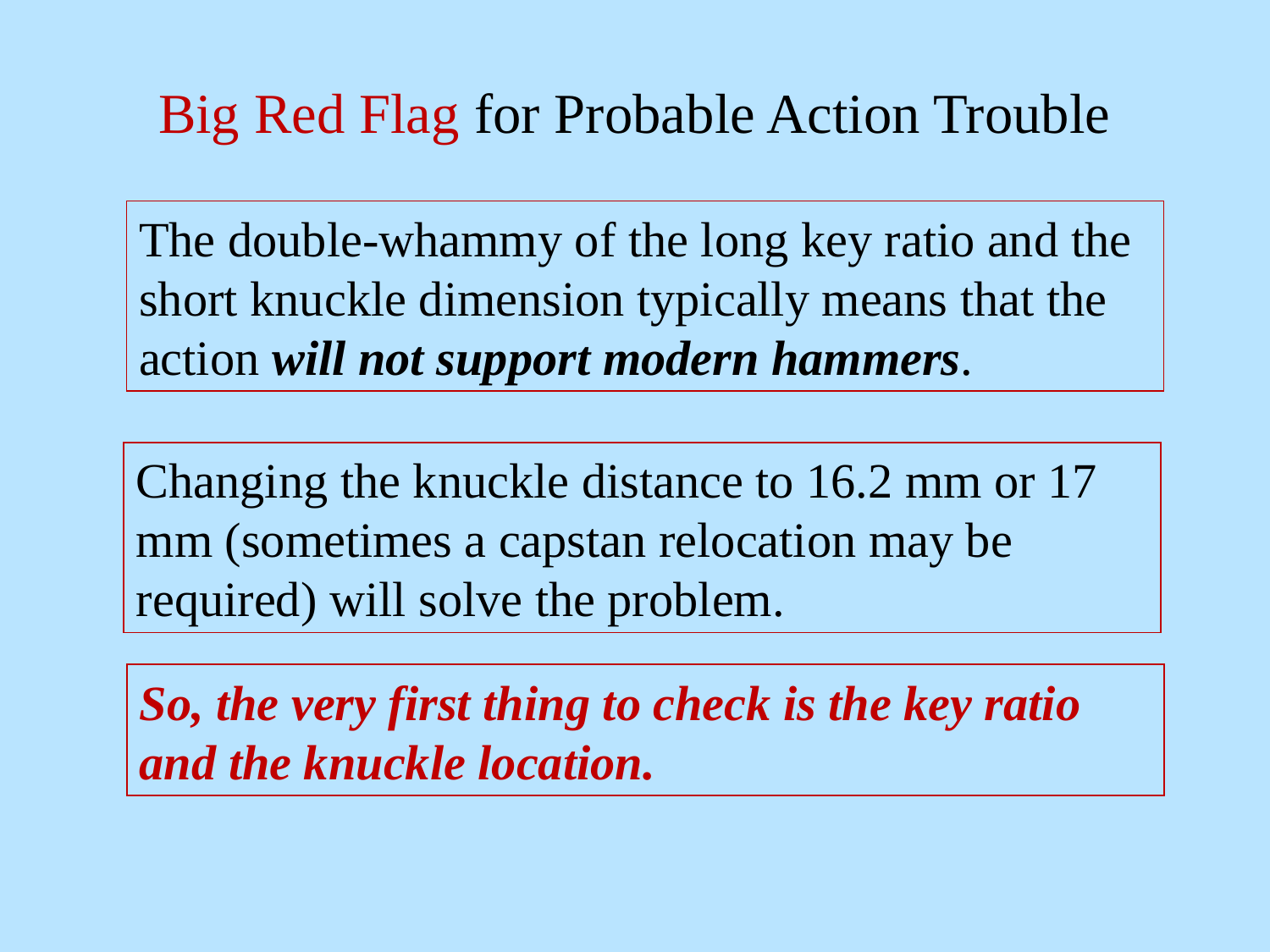

# Big Red Flag for Probable Action Trouble
The double-whammy of the long key ratio and the short knuckle dimension typically means that the action will not support modern hammers.
Changing the knuckle distance to 16.2 mm or 17 mm (sometimes a capstan relocation may be required) will solve the problem.
So, the very first thing to check is the key ratio and the knuckle location.